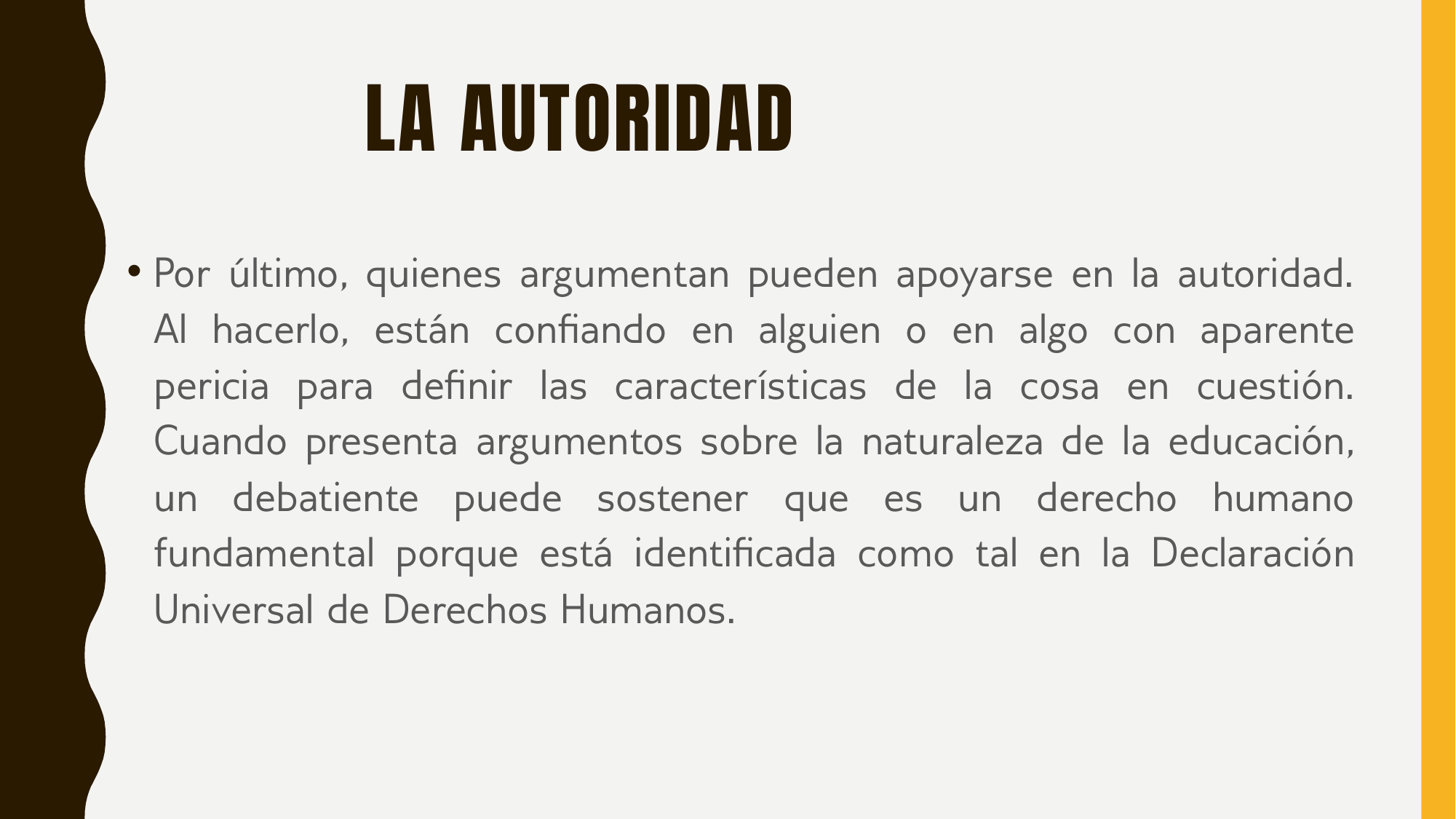

# LA autoridad
Por último, quienes argumentan pueden apoyarse en la autoridad. Al hacerlo, están confiando en alguien o en algo con aparente pericia para definir las características de la cosa en cuestión. Cuando presenta argumentos sobre la naturaleza de la educación, un debatiente puede sostener que es un derecho humano fundamental porque está identificada como tal en la Declaración Universal de Derechos Humanos.